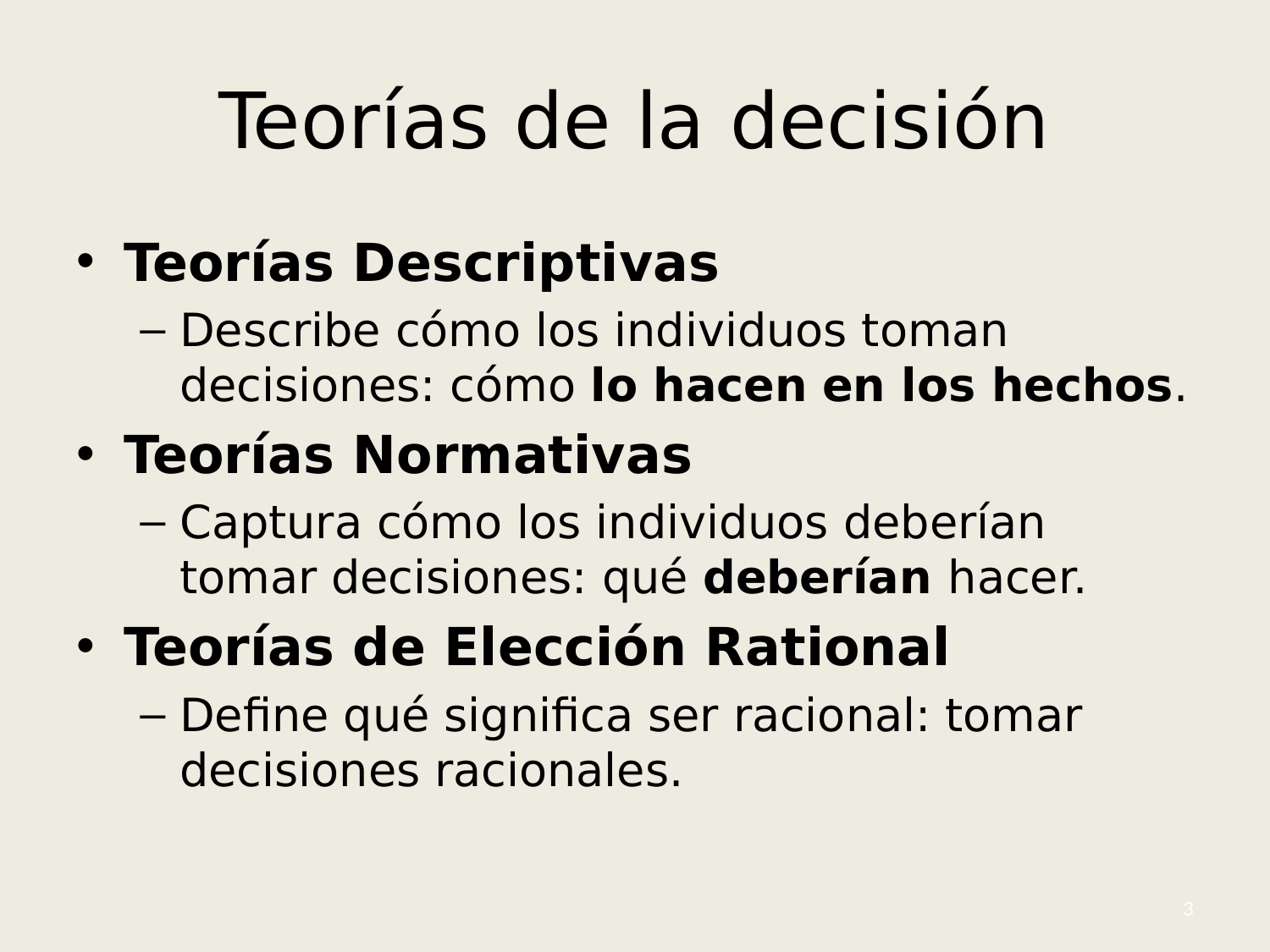

# Teorías de la decisión
Teorías Descriptivas
Describe cómo los individuos toman decisiones: cómo lo hacen en los hechos.
Teorías Normativas
Captura cómo los individuos deberían tomar decisiones: qué deberían hacer.
Teorías de Elección Rational
Define qué significa ser racional: tomar decisiones racionales.

3